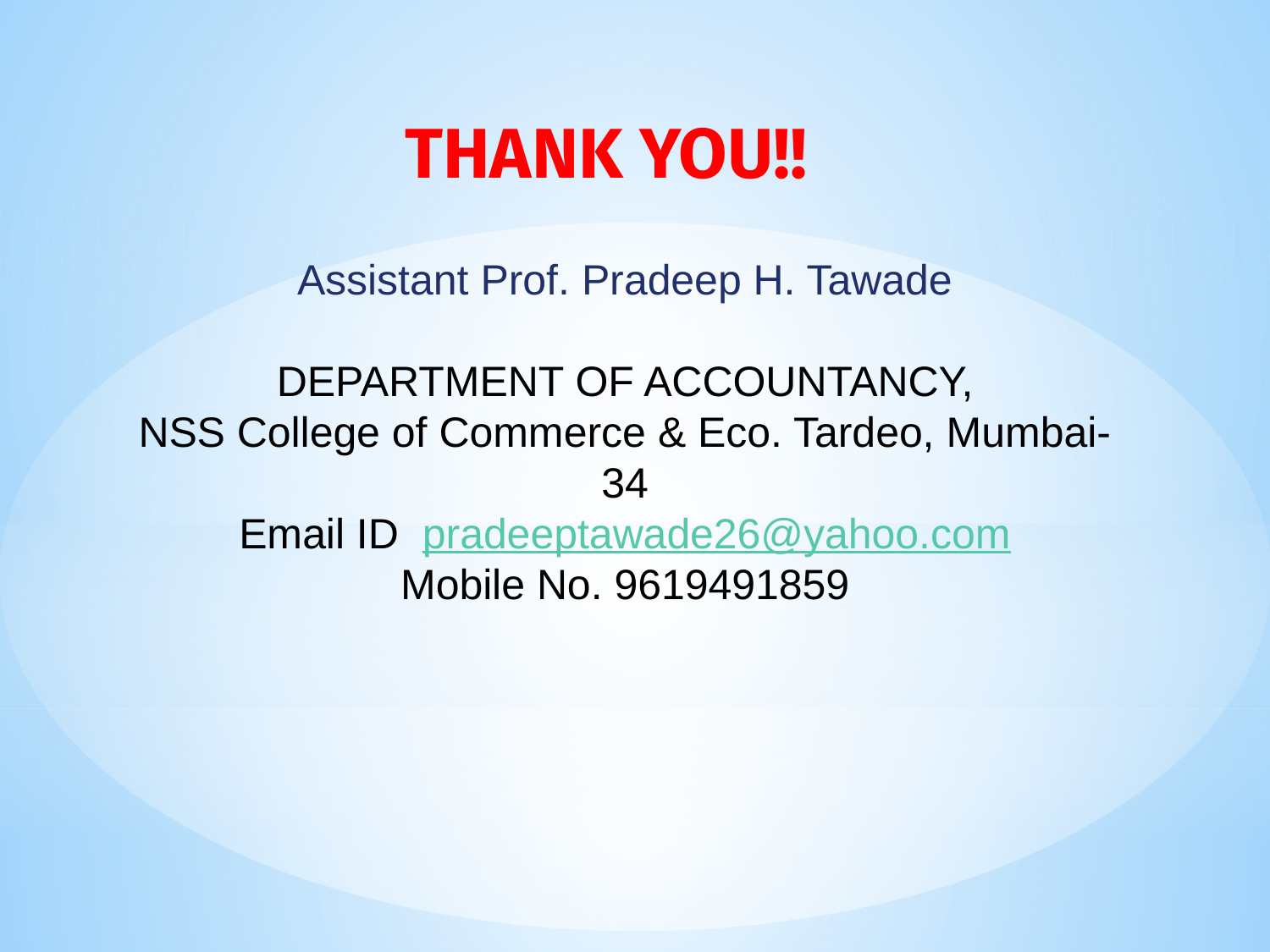

THANK YOU!!
# Assistant Prof. Pradeep H. Tawade DEPARTMENT OF ACCOUNTANCY, NSS College of Commerce & Eco. Tardeo, Mumbai-34 Email ID  pradeeptawade26@yahoo.com Mobile No. 9619491859